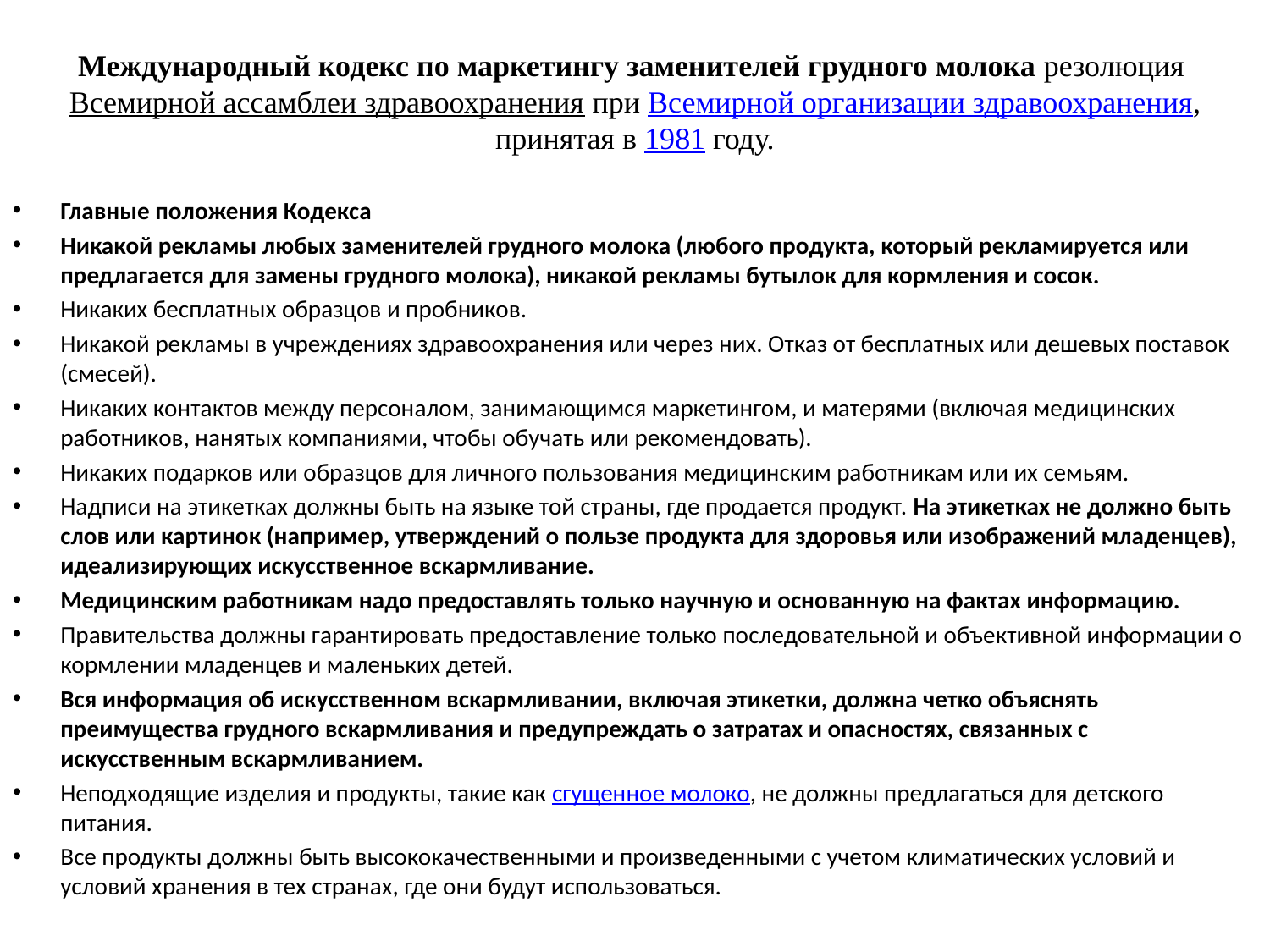

# Международный кодекс по маркетингу заменителей грудного молока резолюция Всемирной ассамблеи здравоохранения при Всемирной организации здравоохранения, принятая в 1981 году.
Главные положения Кодекса
Никакой рекламы любых заменителей грудного молока (любого продукта, который рекламируется или предлагается для замены грудного молока), никакой рекламы бутылок для кормления и сосок.
Никаких бесплатных образцов и пробников.
Никакой рекламы в учреждениях здравоохранения или через них. Отказ от бесплатных или дешевых поставок (смесей).
Никаких контактов между персоналом, занимающимся маркетингом, и матерями (включая медицинских работников, нанятых компаниями, чтобы обучать или рекомендовать).
Никаких подарков или образцов для личного пользования медицинским работникам или их семьям.
Надписи на этикетках должны быть на языке той страны, где продается продукт. На этикетках не должно быть слов или картинок (например, утверждений о пользе продукта для здоровья или изображений младенцев), идеализирующих искусственное вскармливание.
Медицинским работникам надо предоставлять только научную и основанную на фактах информацию.
Правительства должны гарантировать предоставление только последовательной и объективной информации о кормлении младенцев и маленьких детей.
Вся информация об искусственном вскармливании, включая этикетки, должна четко объяснять преимущества грудного вскармливания и предупреждать о затратах и опасностях, связанных с искусственным вскармливанием.
Неподходящие изделия и продукты, такие как сгущенное молоко, не должны предлагаться для детского питания.
Все продукты должны быть высококачественными и произведенными с учетом климатических условий и условий хранения в тех странах, где они будут использоваться.